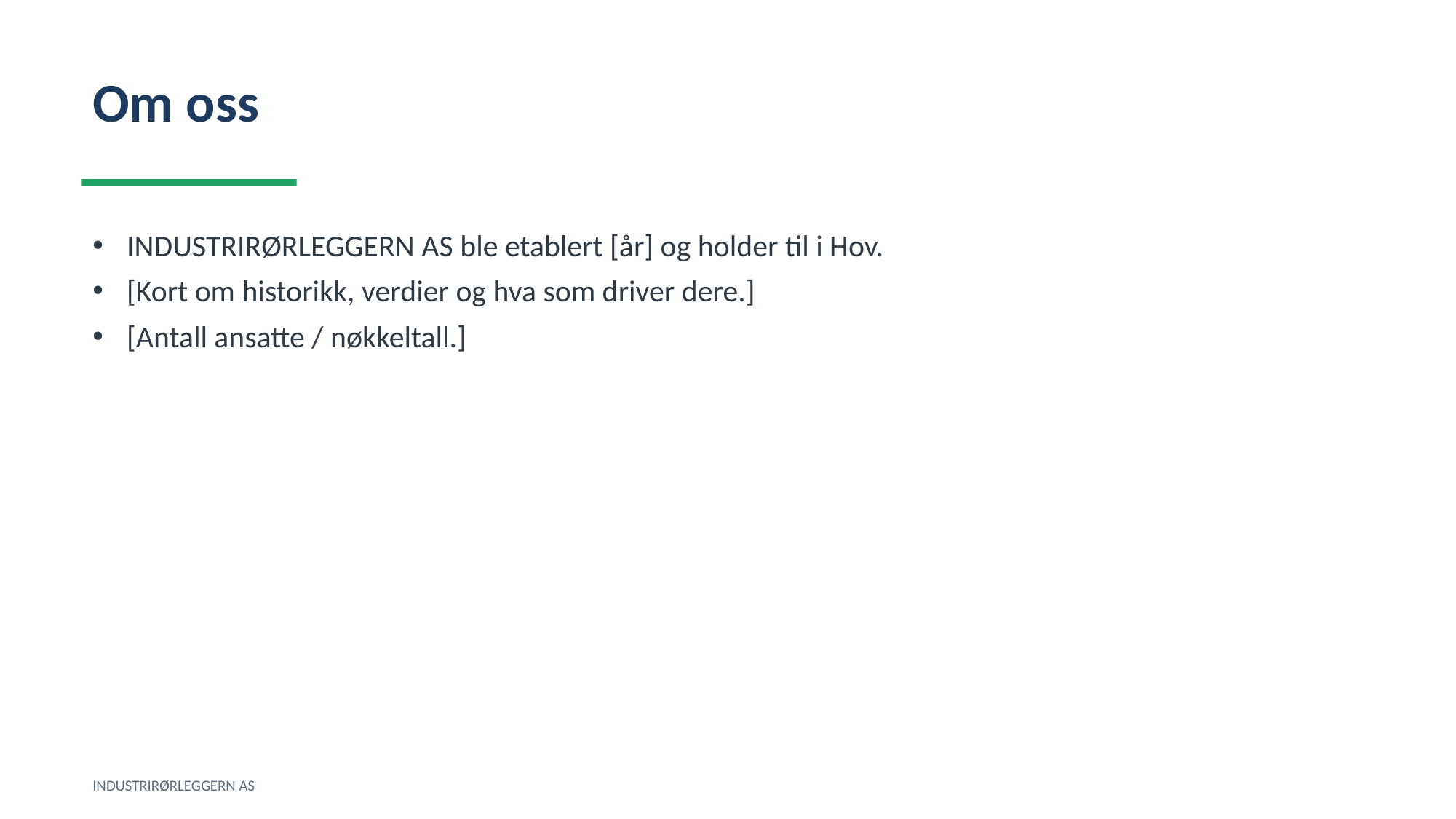

Om oss

INDUSTRIRØRLEGGERN AS ble etablert [år] og holder til i Hov.
[Kort om historikk, verdier og hva som driver dere.]
[Antall ansatte / nøkkeltall.]
INDUSTRIRØRLEGGERN AS